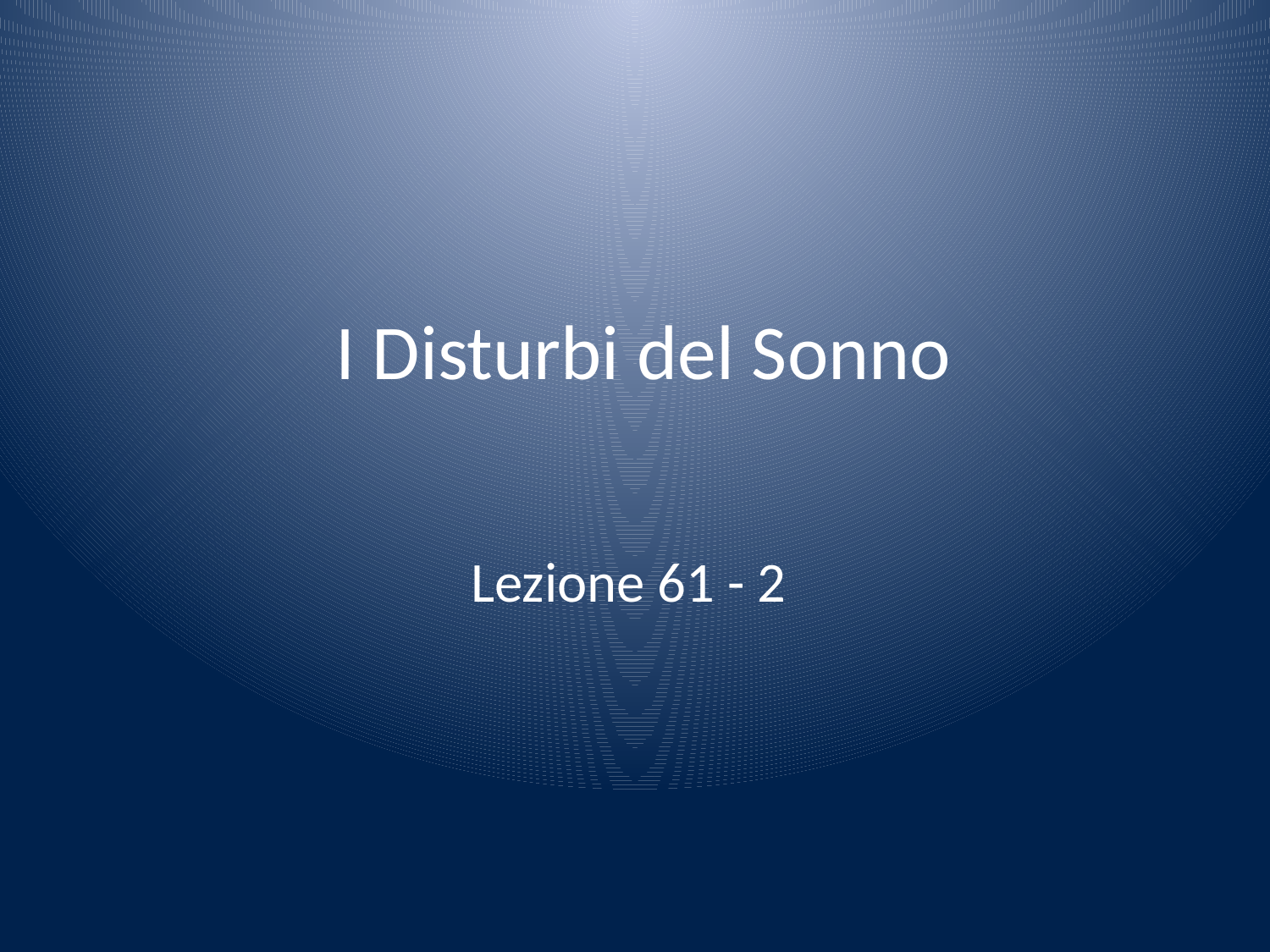

# I Disturbi del Sonno
Lezione 61 - 2